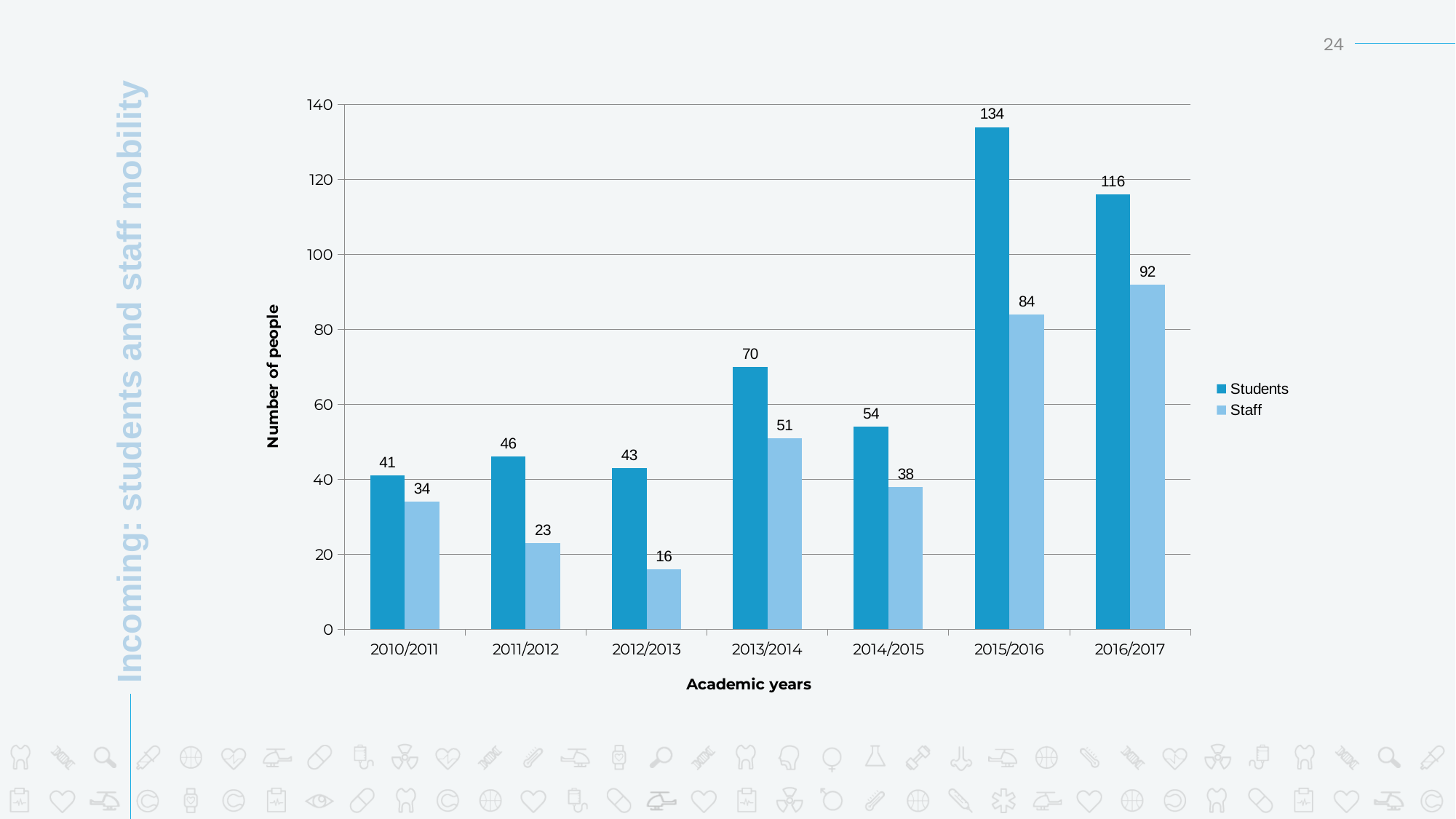

24

### Chart

| Category | Students | Staff |
|---|---|---|
| 2010/2011 | 41.0 | 34.0 |
| 2011/2012 | 46.0 | 23.0 |
| 2012/2013 | 43.0 | 16.0 |
| 2013/2014 | 70.0 | 51.0 |
| 2014/2015 | 54.0 | 38.0 |
| 2015/2016 | 134.0 | 84.0 |
| 2016/2017 | 116.0 | 92.0 |
# Incoming: students and staff mobility